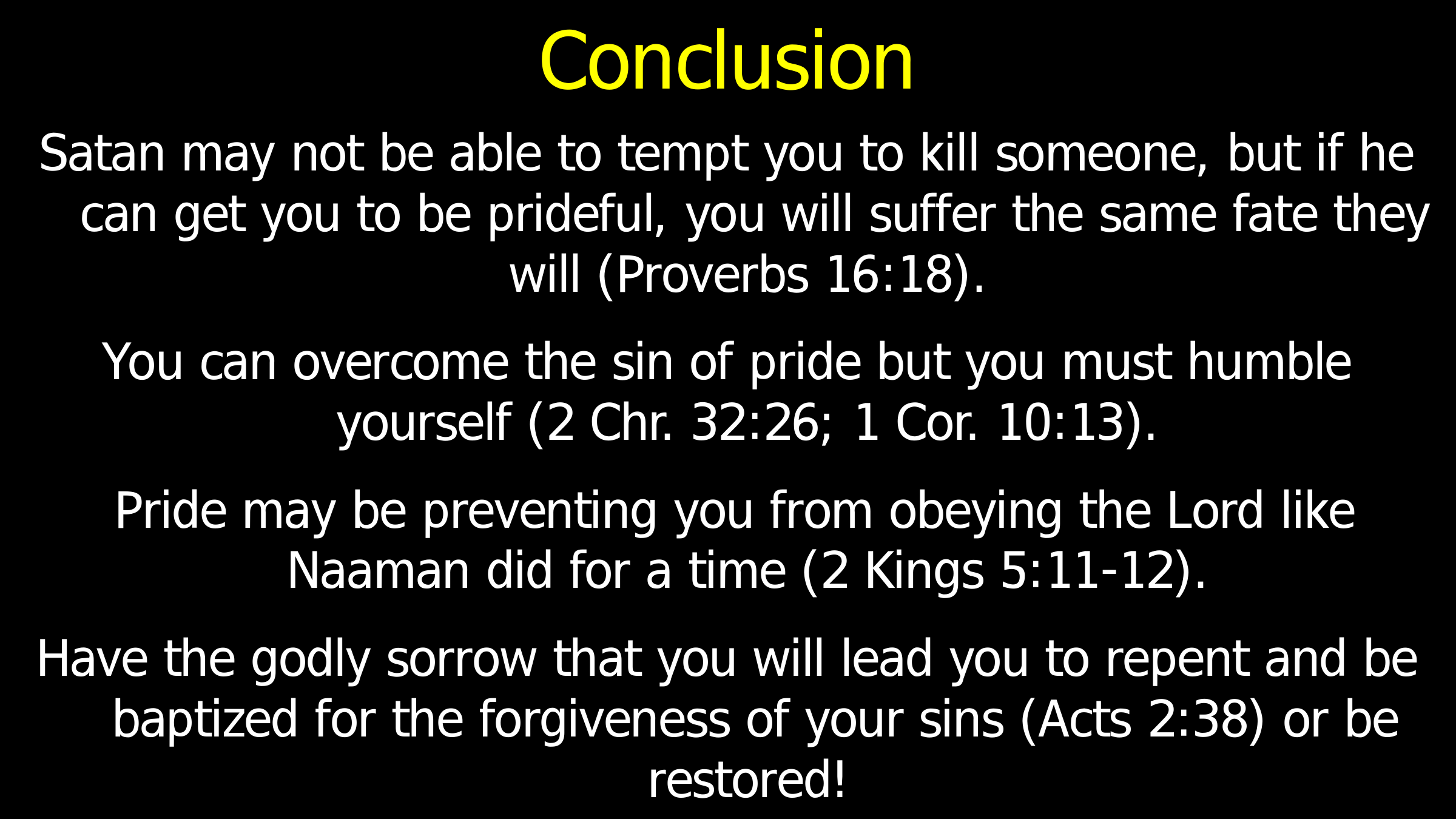

# Conclusion
Satan may not be able to tempt you to kill someone, but if he can get you to be prideful, you will suffer the same fate they will (Proverbs 16:18).

You can overcome the sin of pride but you must humble yourself (2 Chr. 32:26; 1 Cor. 10:13).

 Pride may be preventing you from obeying the Lord like Naaman did for a time (2 Kings 5:11-12).

Have the godly sorrow that you will lead you to repent and be baptized for the forgiveness of your sins (Acts 2:38) or be restored!